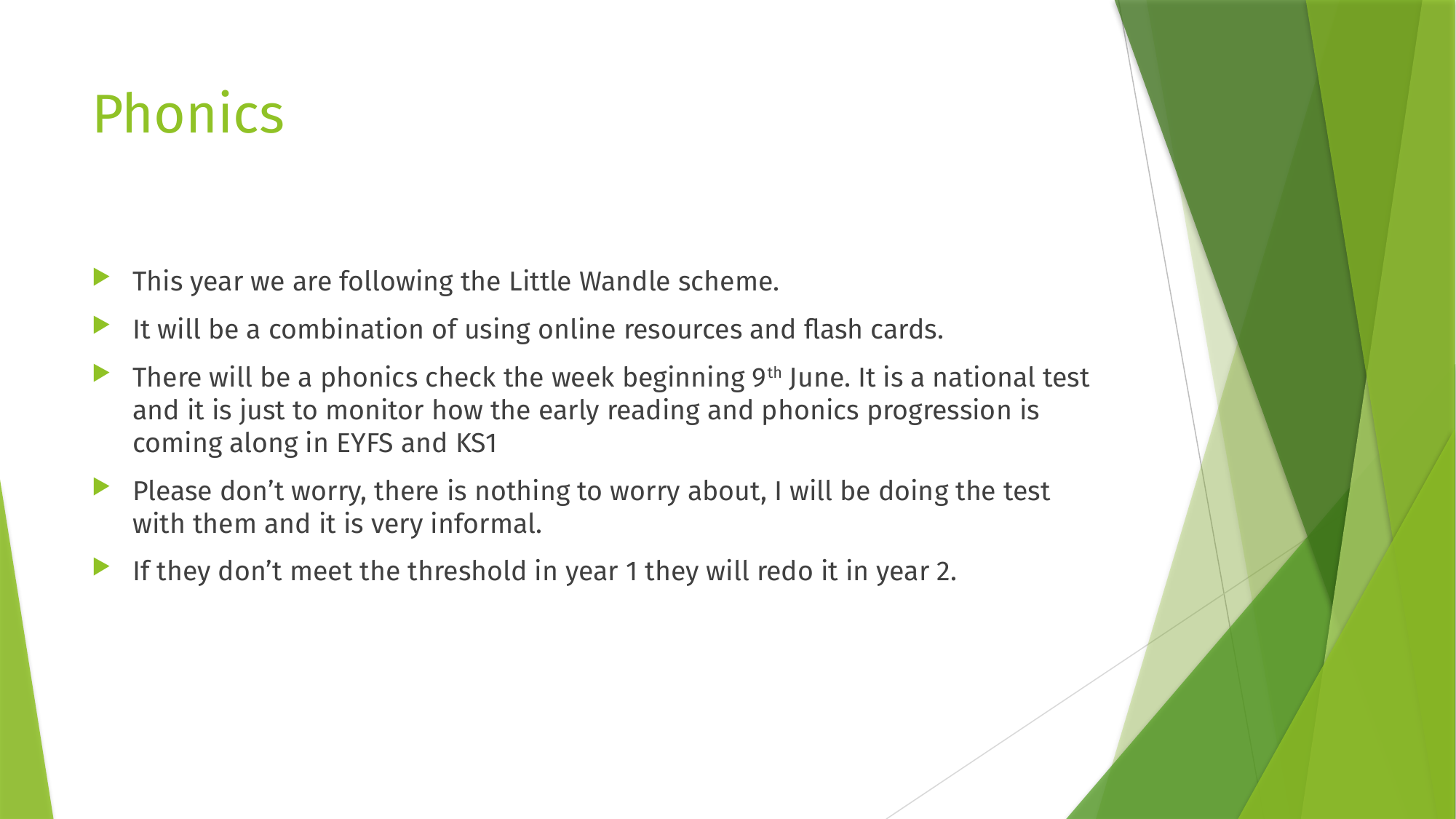

# Phonics
This year we are following the Little Wandle scheme.
It will be a combination of using online resources and flash cards.
There will be a phonics check the week beginning 9th June. It is a national test and it is just to monitor how the early reading and phonics progression is coming along in EYFS and KS1
Please don’t worry, there is nothing to worry about, I will be doing the test with them and it is very informal.
If they don’t meet the threshold in year 1 they will redo it in year 2.